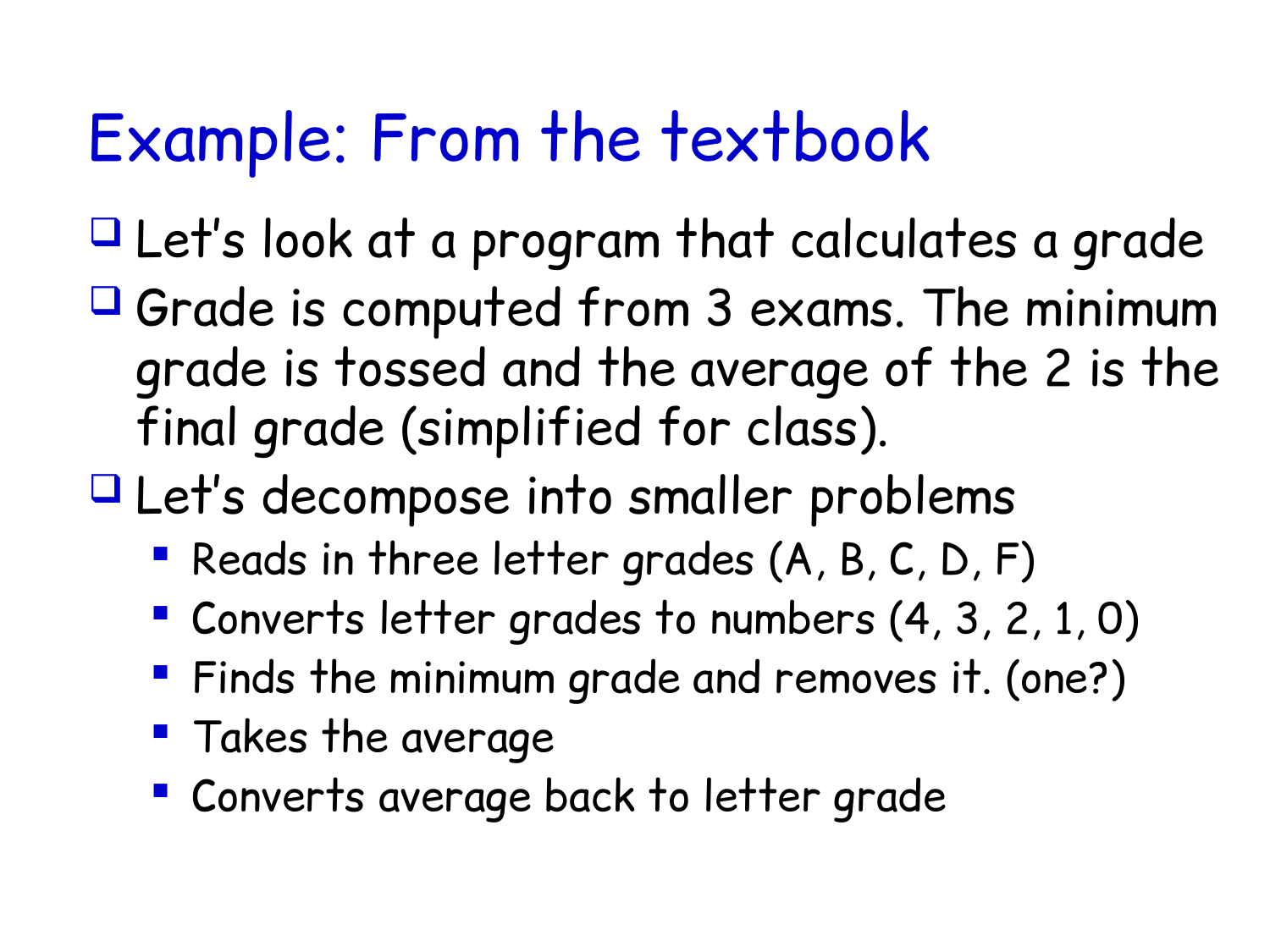

# Example: From the textbook
Let’s look at a program that calculates a grade
Grade is computed from 3 exams. The minimum grade is tossed and the average of the 2 is the final grade (simplified for class).
Let’s decompose into smaller problems
Reads in three letter grades (A, B, C, D, F)
Converts letter grades to numbers (4, 3, 2, 1, 0)
Finds the minimum grade and removes it. (one?)
Takes the average
Converts average back to letter grade